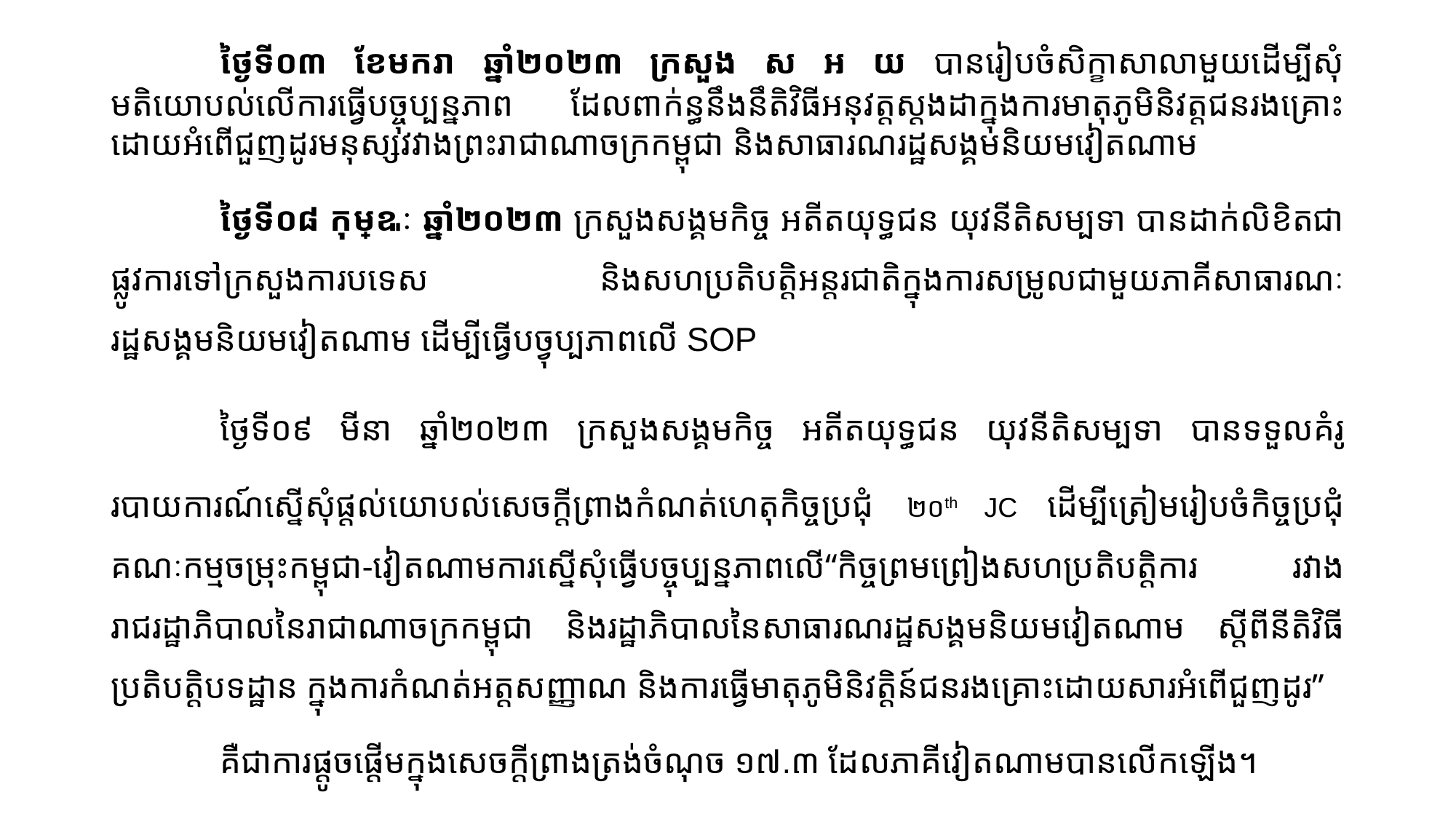

ថ្ងៃទី០៣ ខែមករា ឆ្នាំ២០២៣ ក្រសួង ស អ យ បានរៀបចំសិក្ខាសាលាមួយដើម្បីសុំមតិយោបល់លើការធ្វើបច្ចុប្បន្នភាព ដែលពាក់ន្ធនឹងនឹតិវិធីអនុវត្តស្តងដាក្នុងការមាតុភូមិនិវត្តជនរងគ្រោះដោយអំពើជួញដូរមនុស្សវវាងព្រះរាជាណាចក្រកម្ពុជា និងសាធារណរដ្ឋសង្គមនិយមវៀតណាម
	ថ្ងៃទី០៨ កុម្ឩៈ ឆ្នាំ២០២៣ ក្រសួងសង្គមកិច្ច អតីតយុទ្ធជន យុវនីតិសម្បទា បានដាក់លិខិតជាផ្លូវការទៅក្រសួងការបទេស និងសហប្រតិបត្តិអន្តរជាតិក្នុងការសម្រូលជាមួយភាគីសាធារណៈរដ្ឋសង្គមនិយមវៀតណាម ដើម្បីធ្វើបច្វុប្បភាពលើ SOP
	ថ្ងៃទី​០៩ មីនា ឆ្នាំ២០២៣ ក្រសួងសង្គមកិច្ច អតីតយុទ្ធជន យុវនីតិសម្បទា បានទទួលគំរូរបាយការណ៍ស្នើសុំផ្តល់យោបល់សេចក្តីព្រាងកំណត់ហេតុកិច្ចប្រជុំ ២០th JC ដើម្បីត្រៀមរៀបចំកិច្ចប្រជុំគណៈកម្មចម្រុះកម្ពុជា-វៀតណាមការស្នើសុំធ្វើបច្ចុប្បន្នភាពលើ“កិច្ចព្រមព្រៀងសហប្រតិបត្តិការ រវាងរាជរដ្ឋាភិបាលនៃរាជាណាចក្រកម្ពុជា និងរដ្ឋាភិបាលនៃសាធារណរដ្ឋសង្គមនិយមវៀតណាម ស្ដីពីនីតិវិធីប្រតិបត្តិបទដ្ឋាន ក្នុងការកំណត់អត្តសញ្ញាណ និងការធ្វើមាតុភូមិនិវត្តិន៍ជនរងគ្រោះដោយសារអំពើជួញដូរ”
	គឺជាការផ្តូចផ្តើមក្នុងសេចក្តីព្រាងត្រង់ចំណុច ១៧.៣ ដែលភាគីវៀតណាមបានលើកឡើង។